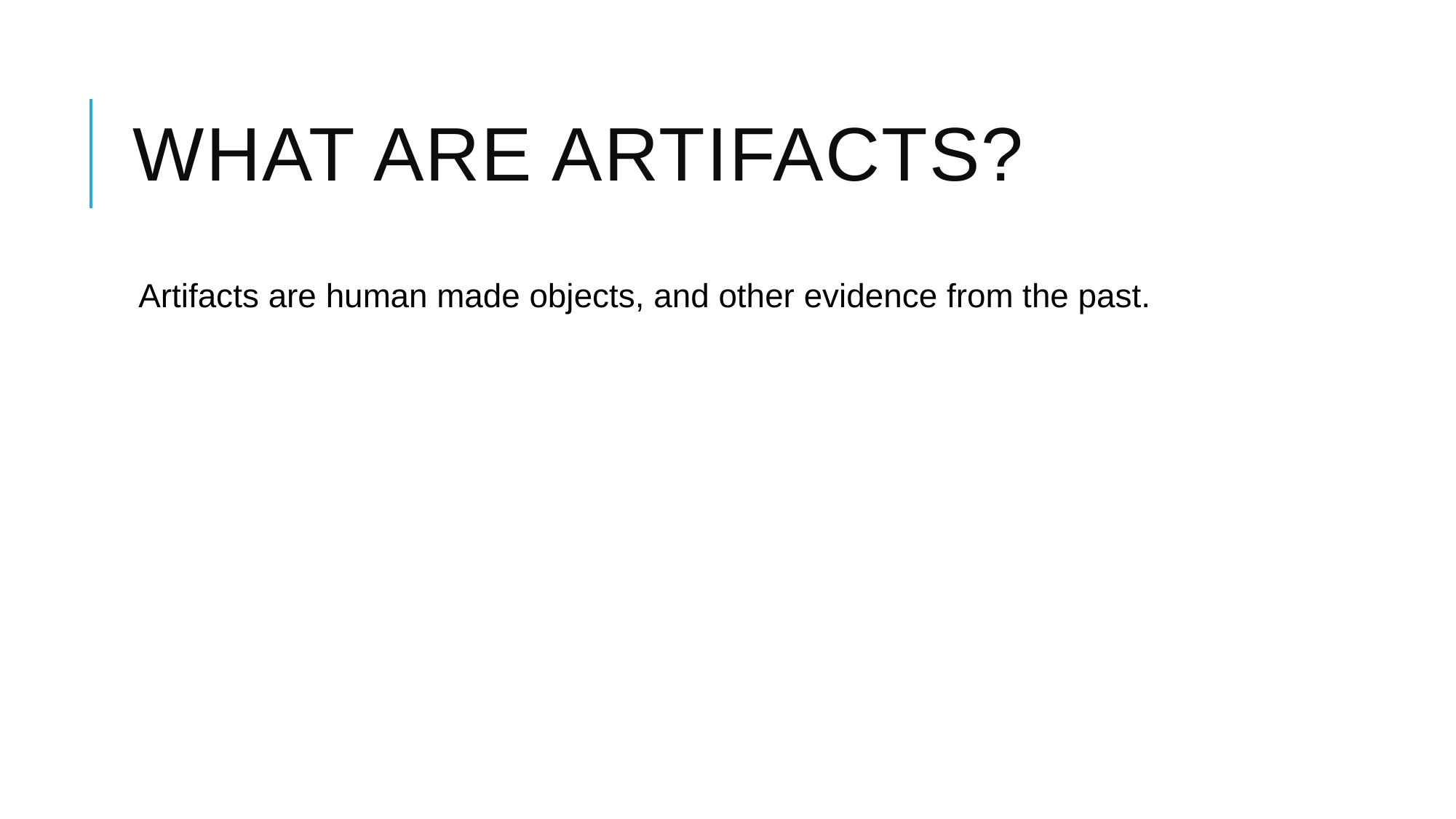

# What are artifacts?
Artifacts are human made objects, and other evidence from the past.